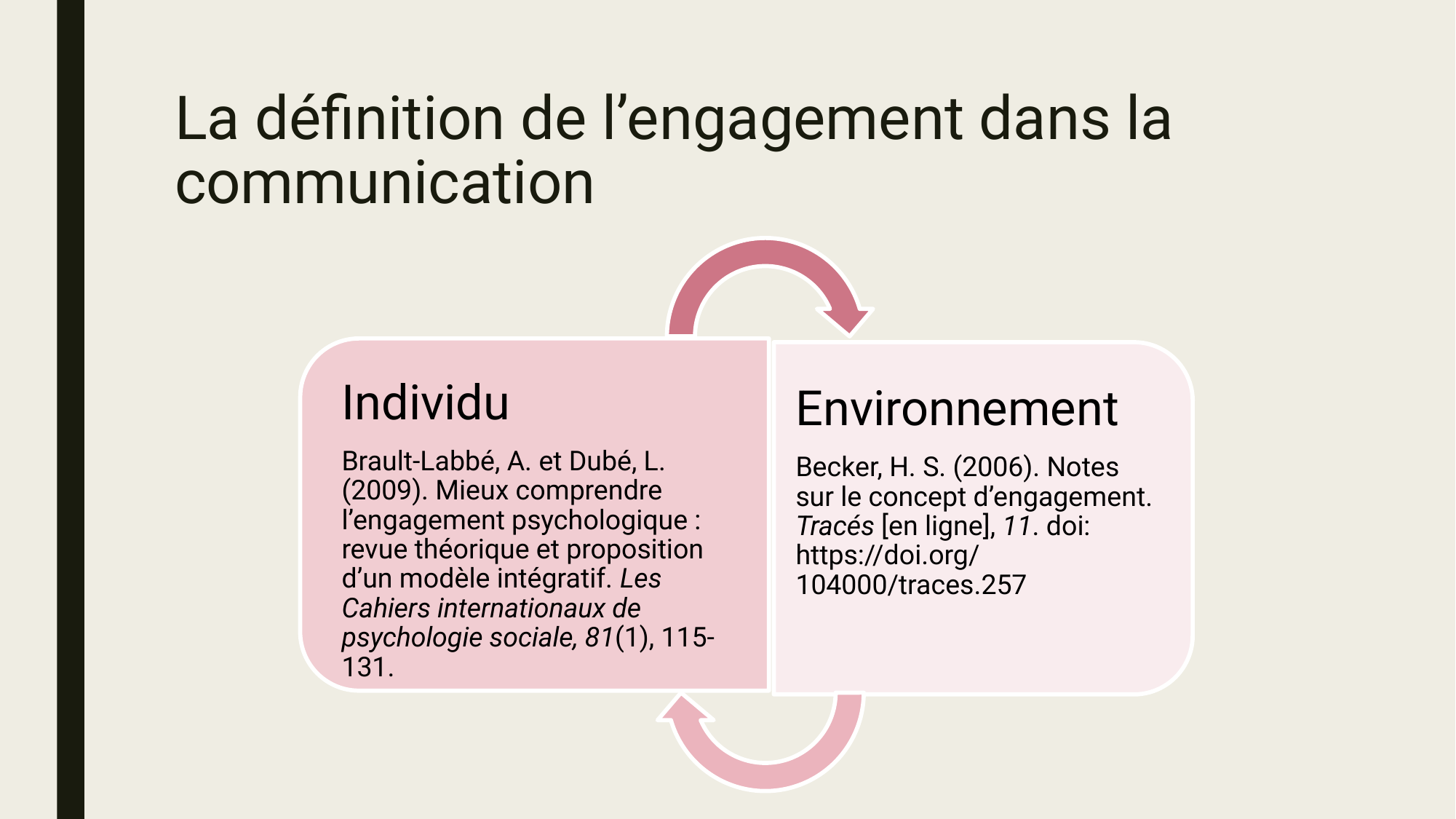

# La définition de l’engagement dans la communication
Individu
Brault-Labbé, A. et Dubé, L. (2009). Mieux comprendre l’engagement psychologique : revue théorique et proposition d’un modèle intégratif. Les Cahiers internationaux de psychologie sociale, 81(1), 115-131.

Environnement
Becker, H. S. (2006). Notes sur le concept d’engagement. Tracés [en ligne], 11. doi: https://doi.org/ 104000/traces.257